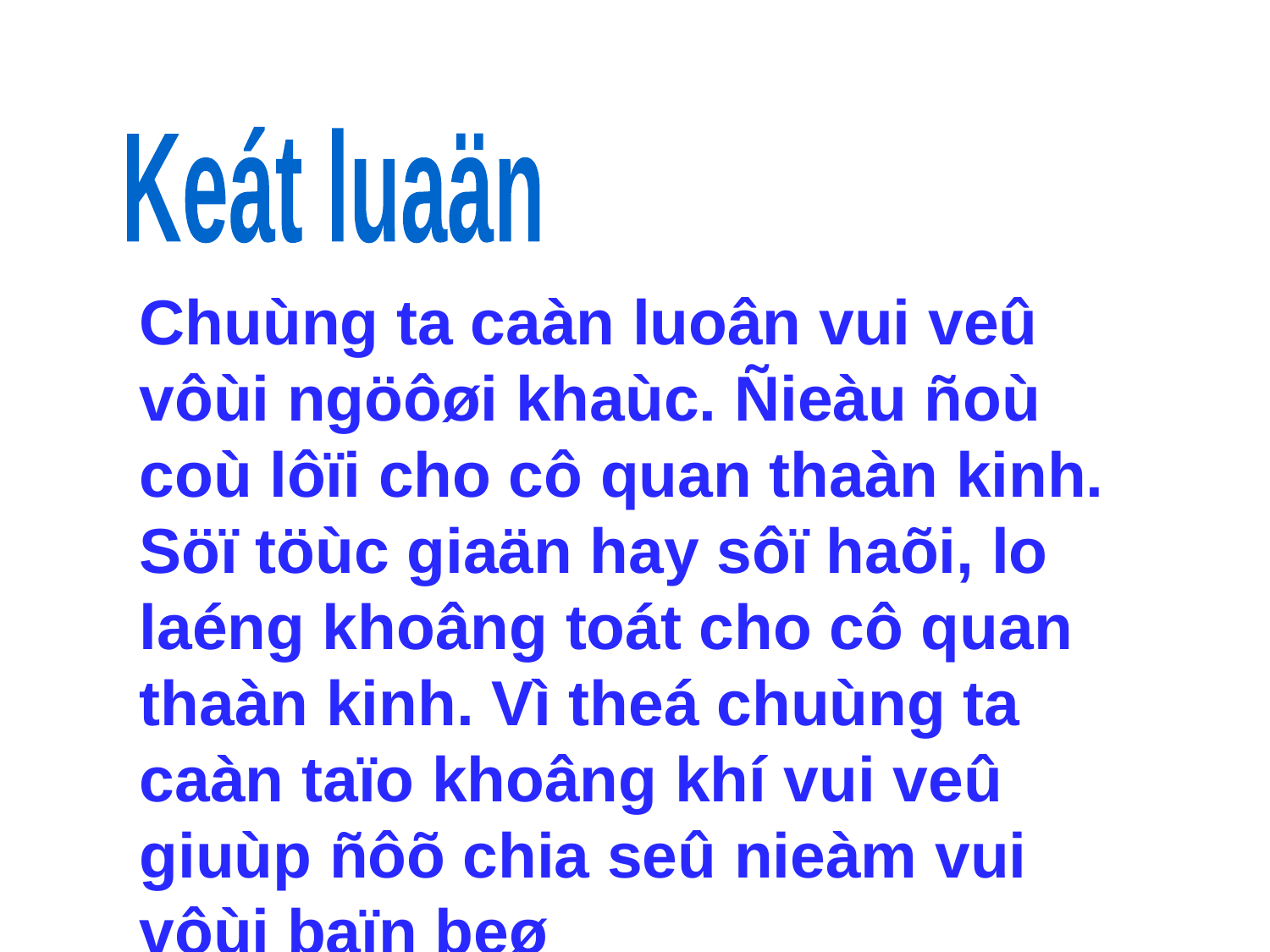

Keát luaän
Chuùng ta caàn luoân vui veû vôùi ngöôøi khaùc. Ñieàu ñoù coù lôïi cho cô quan thaàn kinh. Söï töùc giaän hay sôï haõi, lo laéng khoâng toát cho cô quan thaàn kinh. Vì theá chuùng ta caàn taïo khoâng khí vui veû giuùp ñôõ chia seû nieàm vui vôùi baïn beø